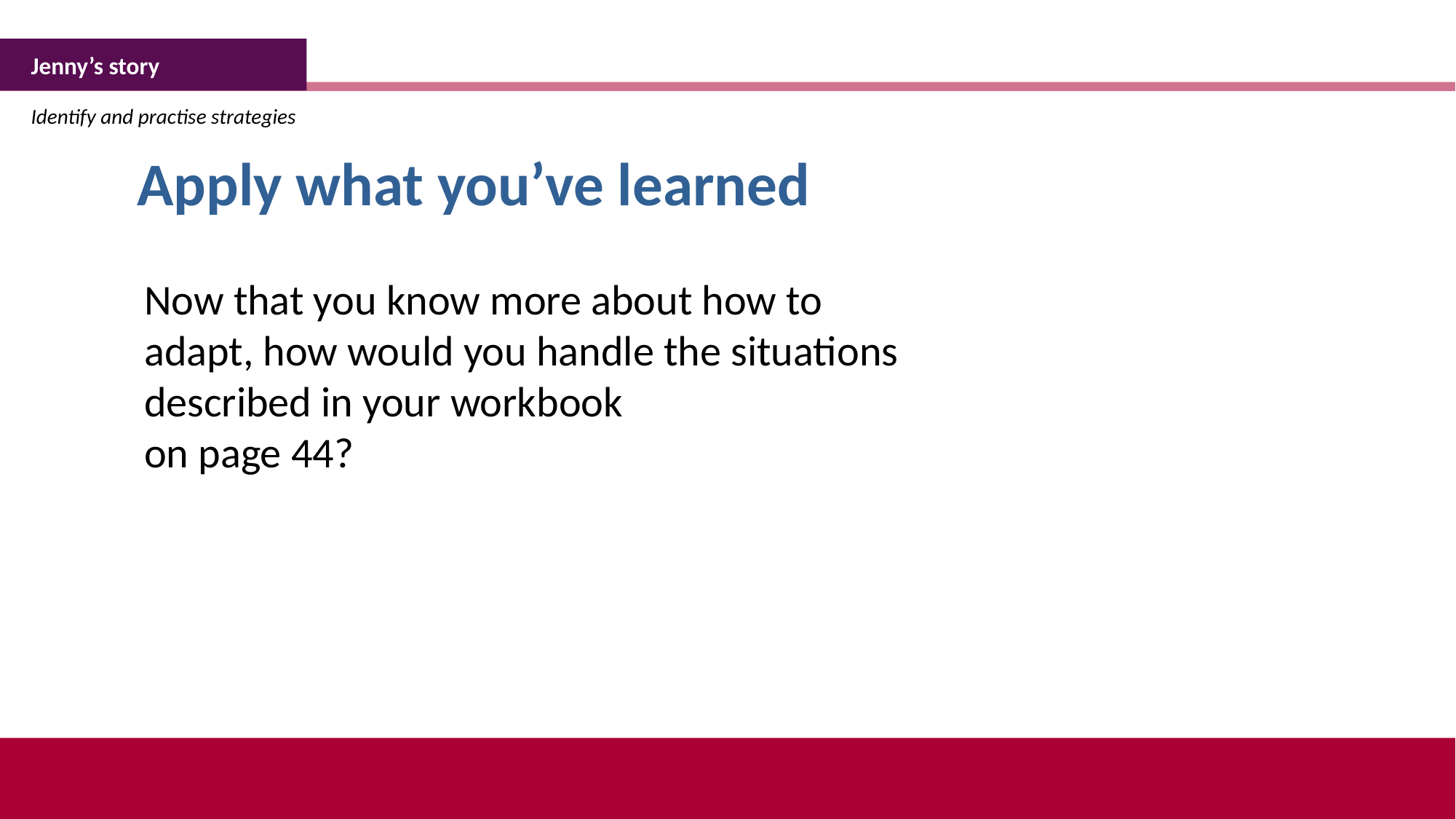

Jenny’s story
Identify and practise strategies

Apply what you’ve learned
Now that you know more about how to adapt, how would you handle the situations described in your workbook
on page 44?